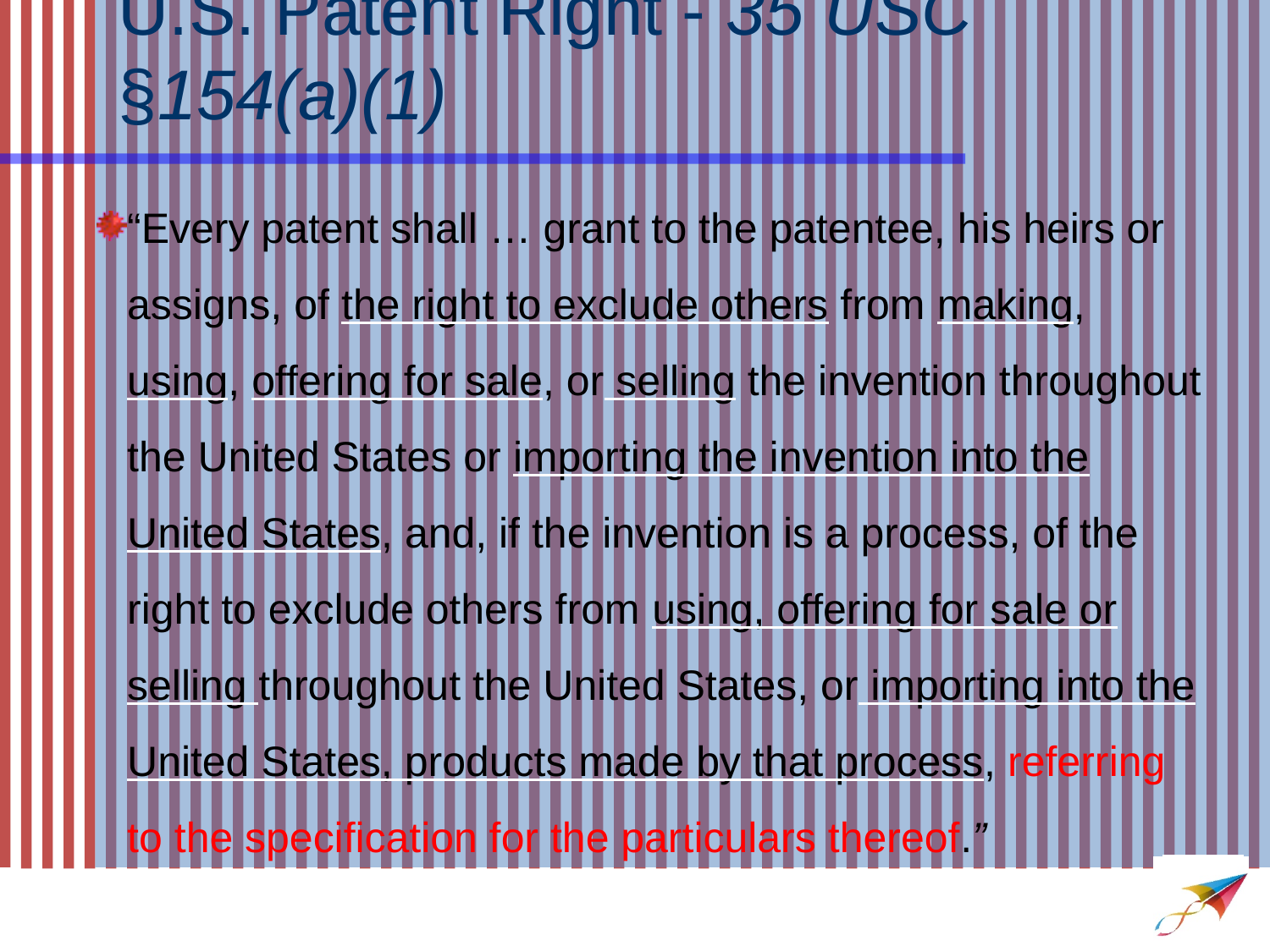

U.S. Patent Right - 35 USC §154(a)(1)
“Every patent shall … grant to the patentee, his heirs or assigns, of the right to exclude others from making, using, offering for sale, or selling the invention throughout the United States or importing the invention into the United States, and, if the invention is a process, of the right to exclude others from using, offering for sale or selling throughout the United States, or importing into the United States, products made by that process, referring to the specification for the particulars thereof.”